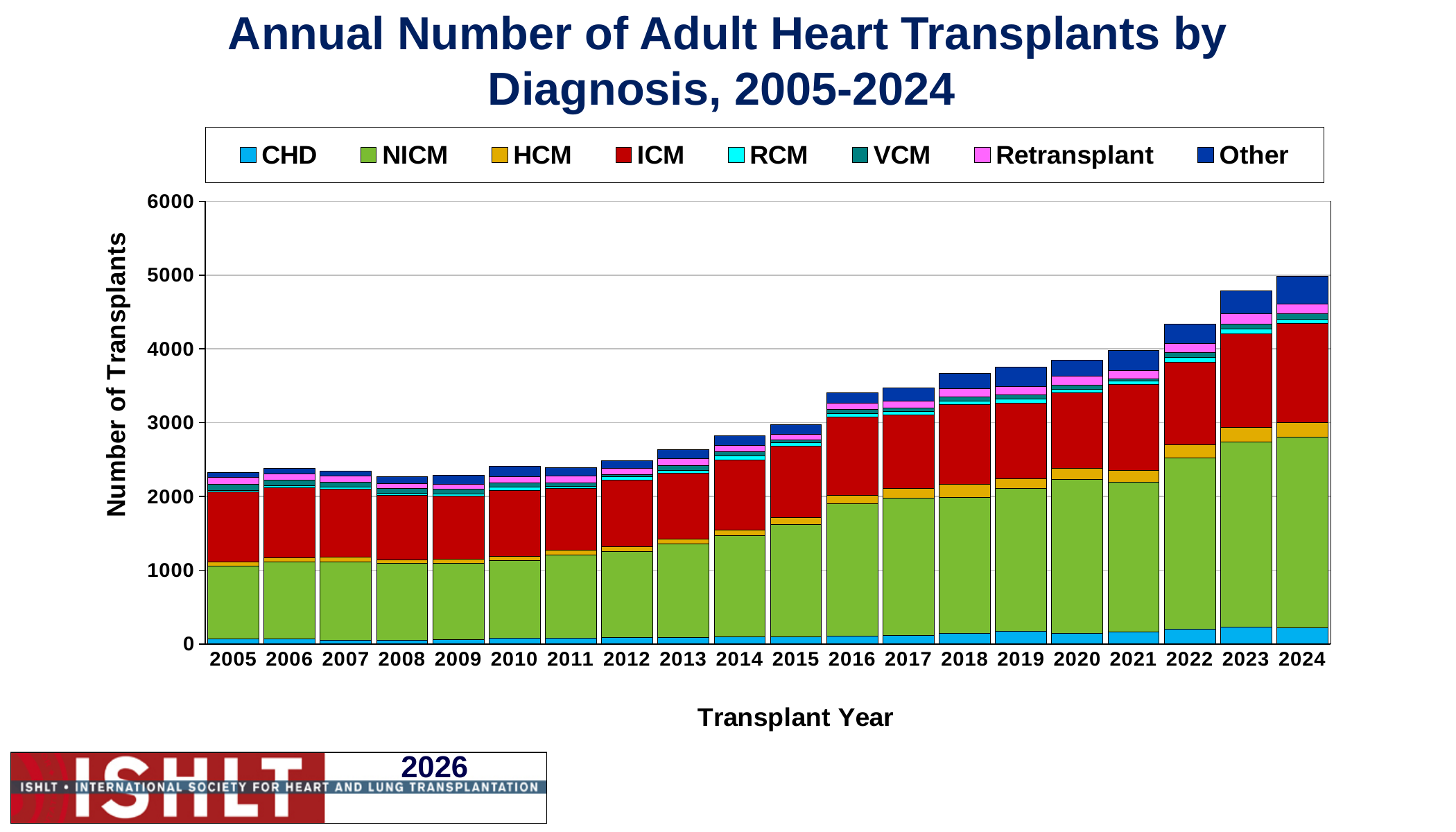

# Annual Number of Adult Heart Transplants by Diagnosis, 2005-2024

### Chart

| Category | CHD | NICM | HCM | ICM | RCM | VCM | Retransplant | Other |
|---|---|---|---|---|---|---|---|---|
| 2005 | 71.0 | 985.0 | 58.0 | 947.0 | 23.0 | 83.0 | 93.0 | 67.0 |
| 2006 | 72.0 | 1042.0 | 58.0 | 949.0 | 27.0 | 75.0 | 84.0 | 79.0 |
| 2007 | 50.0 | 1067.0 | 63.0 | 919.0 | 32.0 | 58.0 | 86.0 | 69.0 |
| 2008 | 50.0 | 1040.0 | 55.0 | 870.0 | 31.0 | 58.0 | 74.0 | 91.0 |
| 2009 | 58.0 | 1038.0 | 57.0 | 848.0 | 33.0 | 61.0 | 71.0 | 117.0 |
| 2010 | 82.0 | 1052.0 | 50.0 | 899.0 | 44.0 | 58.0 | 81.0 | 141.0 |
| 2011 | 83.0 | 1120.0 | 72.0 | 829.0 | 33.0 | 50.0 | 91.0 | 111.0 |
| 2012 | 88.0 | 1165.0 | 66.0 | 902.0 | 43.0 | 36.0 | 77.0 | 109.0 |
| 2013 | 92.0 | 1267.0 | 61.0 | 896.0 | 40.0 | 64.0 | 91.0 | 123.0 |
| 2014 | 102.0 | 1366.0 | 78.0 | 950.0 | 56.0 | 50.0 | 92.0 | 125.0 |
| 2015 | 97.0 | 1519.0 | 100.0 | 964.0 | 44.0 | 38.0 | 81.0 | 126.0 |
| 2016 | 105.0 | 1792.0 | 122.0 | 1058.0 | 51.0 | 51.0 | 82.0 | 146.0 |
| 2017 | 121.0 | 1853.0 | 131.0 | 996.0 | 51.0 | 50.0 | 93.0 | 174.0 |
| 2018 | 147.0 | 1838.0 | 176.0 | 1083.0 | 52.0 | 54.0 | 112.0 | 210.0 |
| 2019 | 171.0 | 1936.0 | 131.0 | 1026.0 | 57.0 | 56.0 | 116.0 | 262.0 |
| 2020 | 148.0 | 2085.0 | 147.0 | 1025.0 | 46.0 | 57.0 | 122.0 | 214.0 |
| 2021 | 165.0 | 2025.0 | 167.0 | 1157.0 | 48.0 | 31.0 | 110.0 | 273.0 |
| 2022 | 203.0 | 2320.0 | 182.0 | 1115.0 | 68.0 | 58.0 | 126.0 | 265.0 |
| 2023 | 229.0 | 2513.0 | 197.0 | 1266.0 | 69.0 | 57.0 | 141.0 | 313.0 |
| 2024 | 220.0 | 2587.0 | 198.0 | 1342.0 | 55.0 | 74.0 | 130.0 | 377.0 |